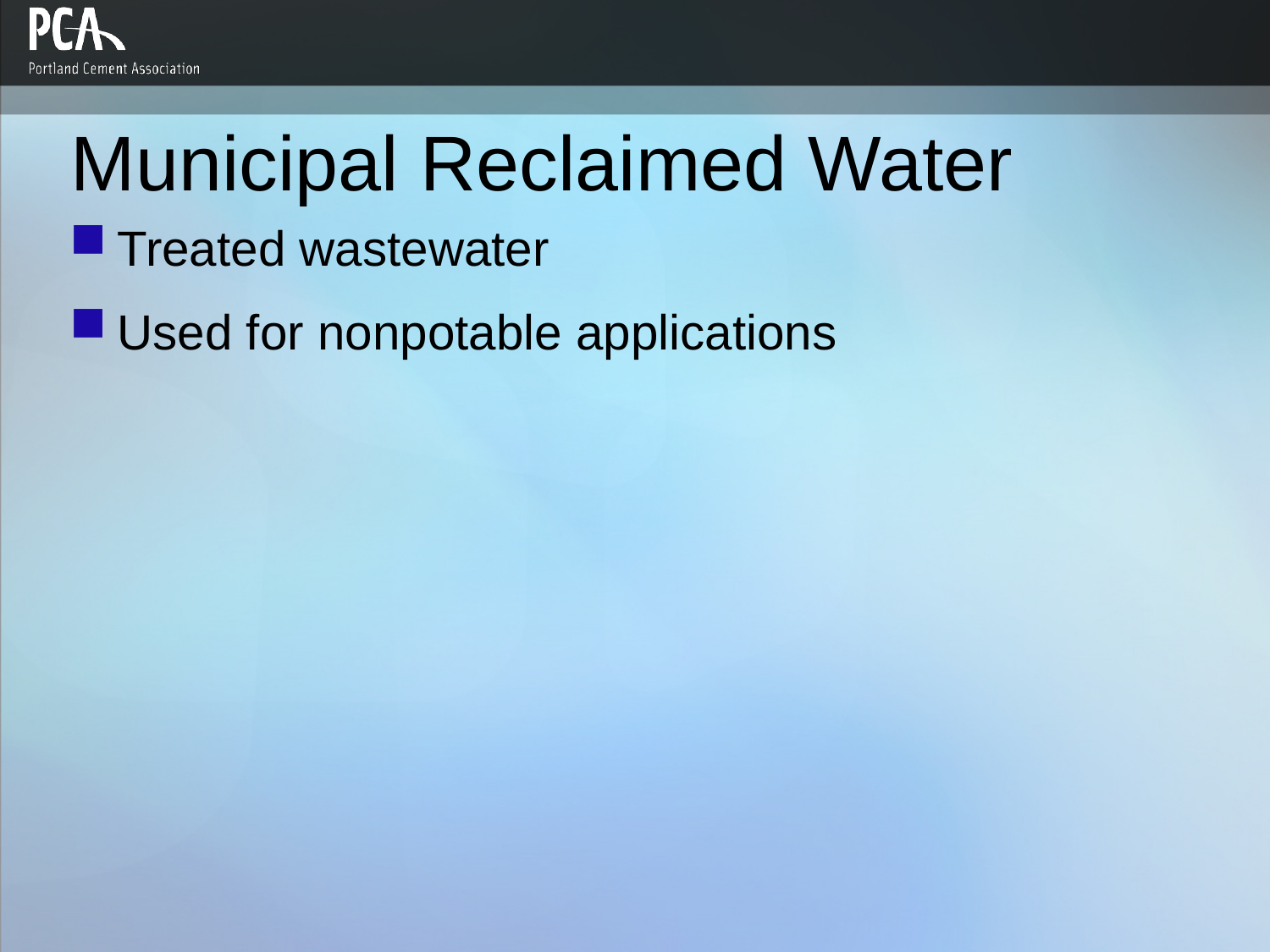

# Municipal Reclaimed Water
Treated wastewater
Used for nonpotable applications